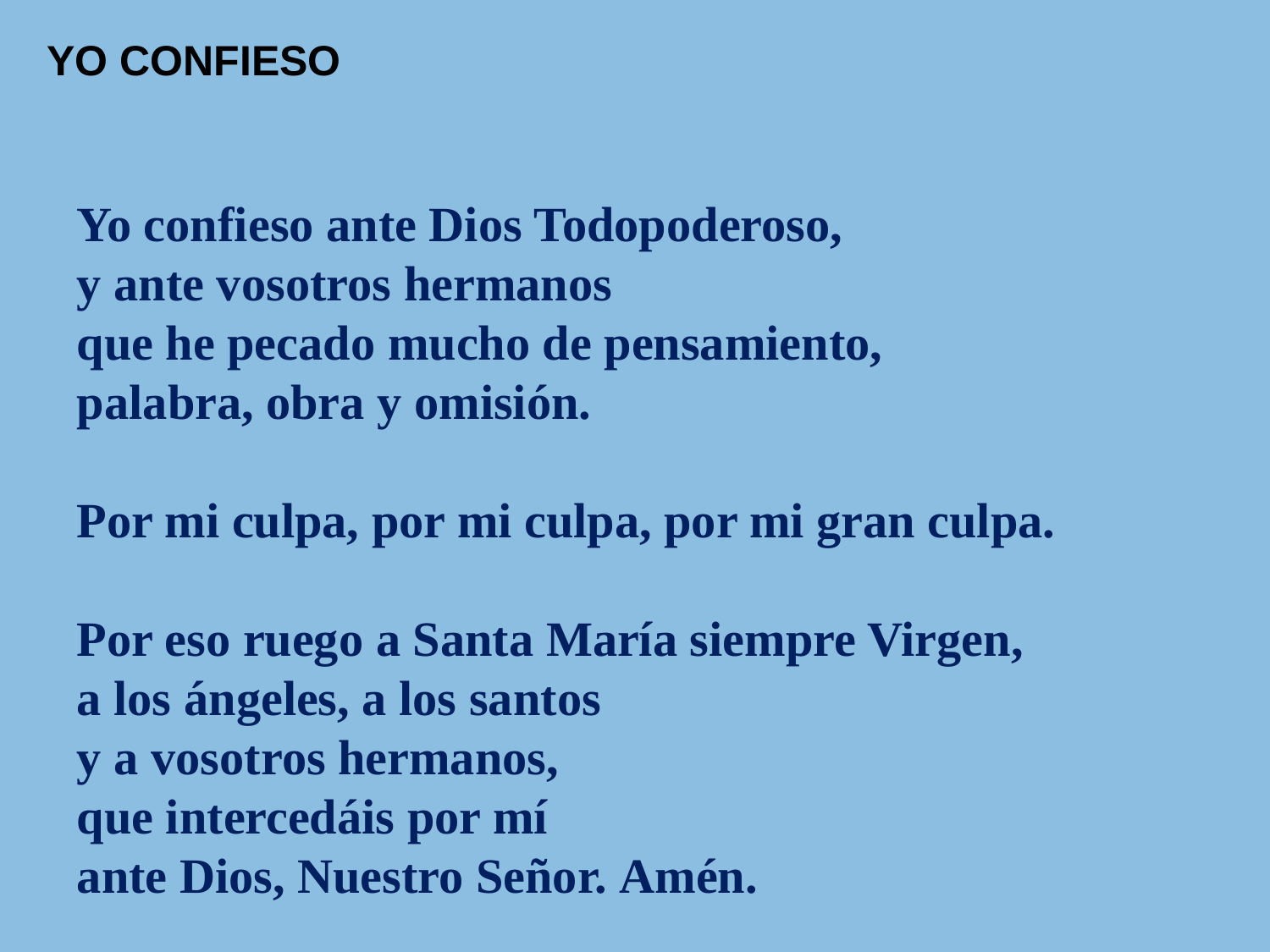

YO CONFIESO
Yo confieso ante Dios Todopoderoso,
y ante vosotros hermanos
que he pecado mucho de pensamiento,
palabra, obra y omisión. 
Por mi culpa, por mi culpa, por mi gran culpa.
Por eso ruego a Santa María siempre Virgen,
a los ángeles, a los santos
y a vosotros hermanos,
que intercedáis por mí
ante Dios, Nuestro Señor. Amén.